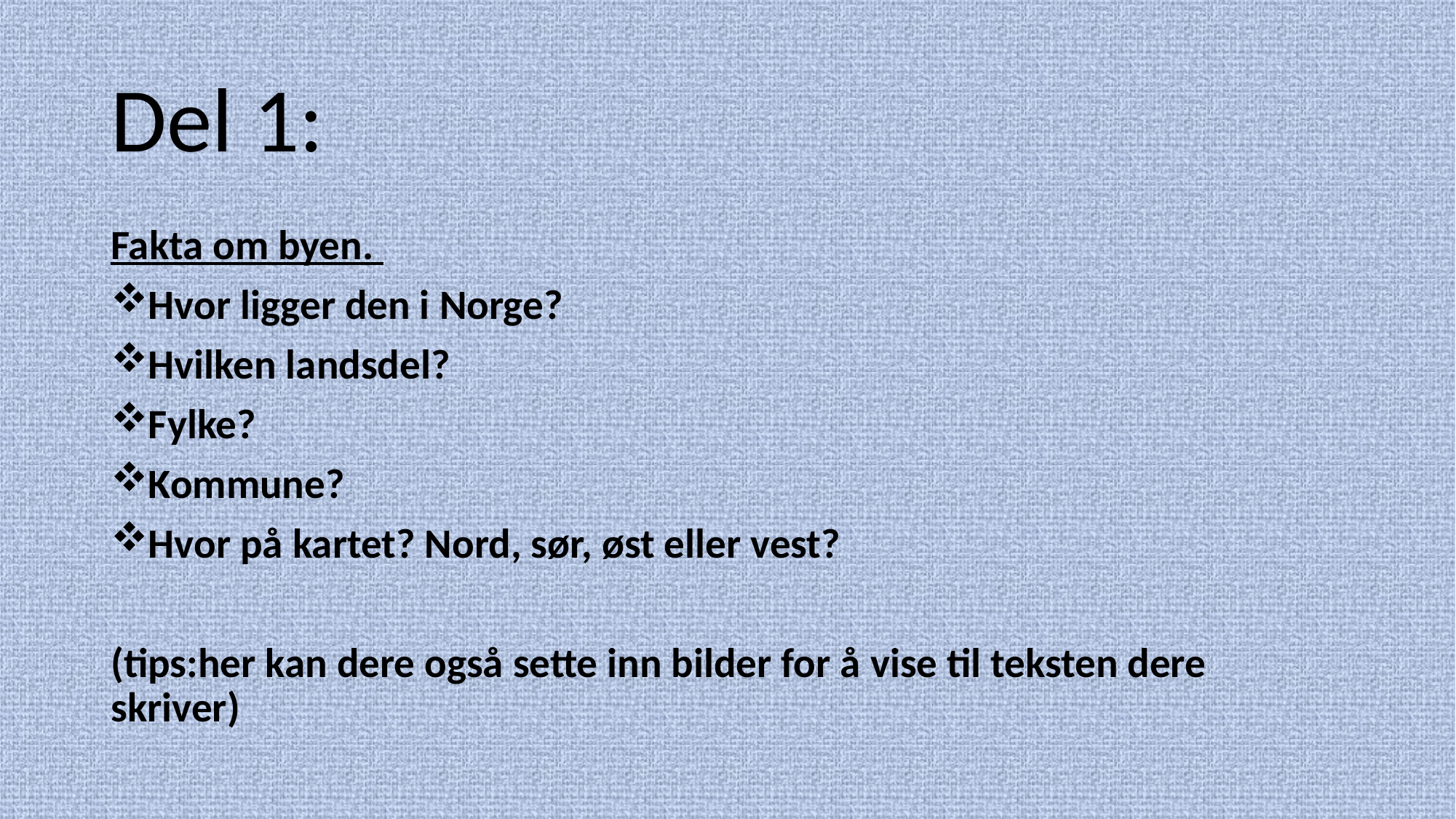

# Del 1:
Fakta om byen.
Hvor ligger den i Norge?
Hvilken landsdel?
Fylke?
Kommune?
Hvor på kartet? Nord, sør, øst eller vest?

(tips:her kan dere også sette inn bilder for å vise til teksten dere skriver)